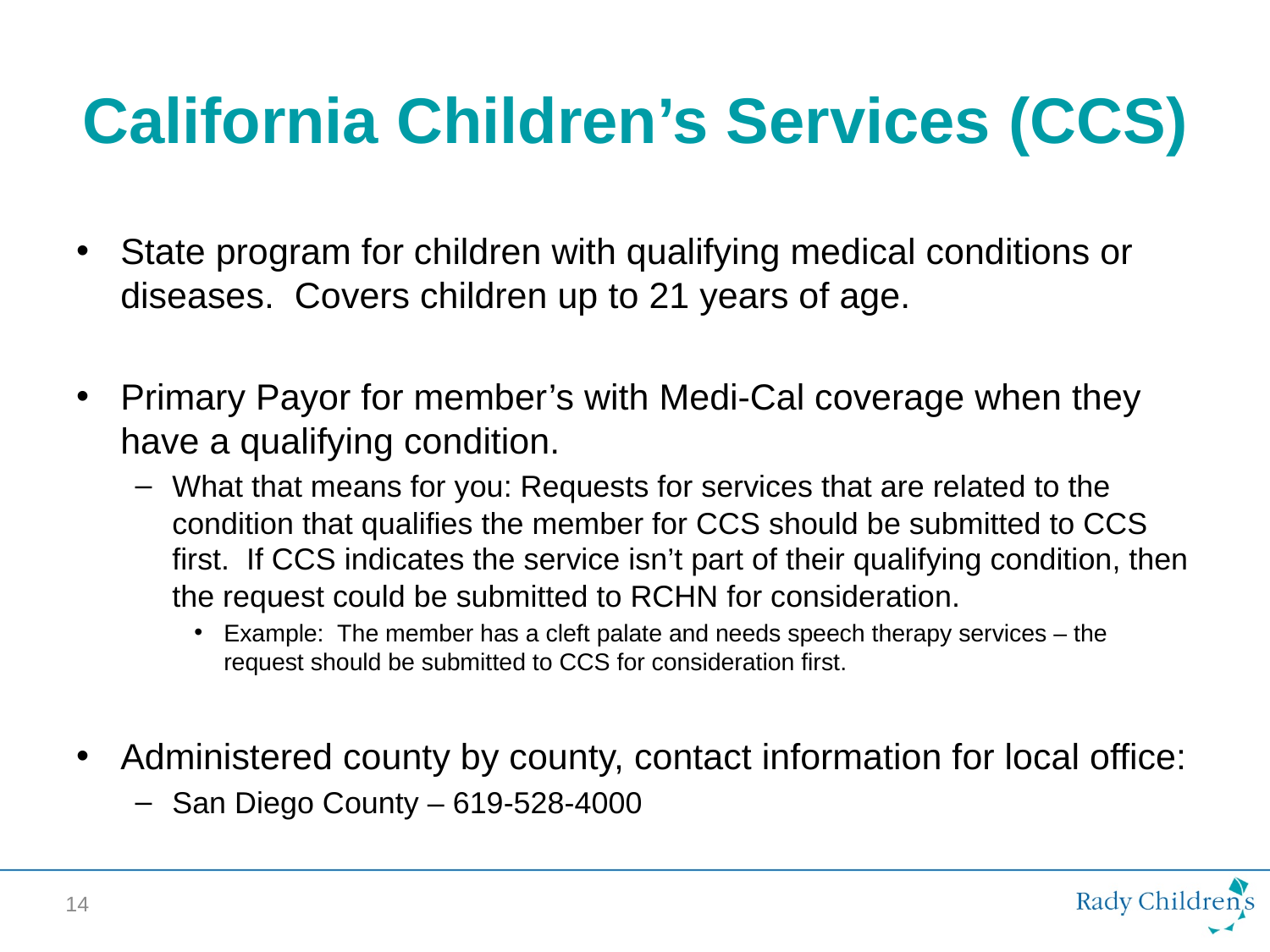

# California Children’s Services (CCS)
State program for children with qualifying medical conditions or diseases.  Covers children up to 21 years of age.

Primary Payor for member’s with Medi-Cal coverage when they have a qualifying condition.
What that means for you: Requests for services that are related to the condition that qualifies the member for CCS should be submitted to CCS first.  If CCS indicates the service isn’t part of their qualifying condition, then the request could be submitted to RCHN for consideration.
Example:  The member has a cleft palate and needs speech therapy services – the request should be submitted to CCS for consideration first.

Administered county by county, contact information for local office:
San Diego County – 619-528-4000
14